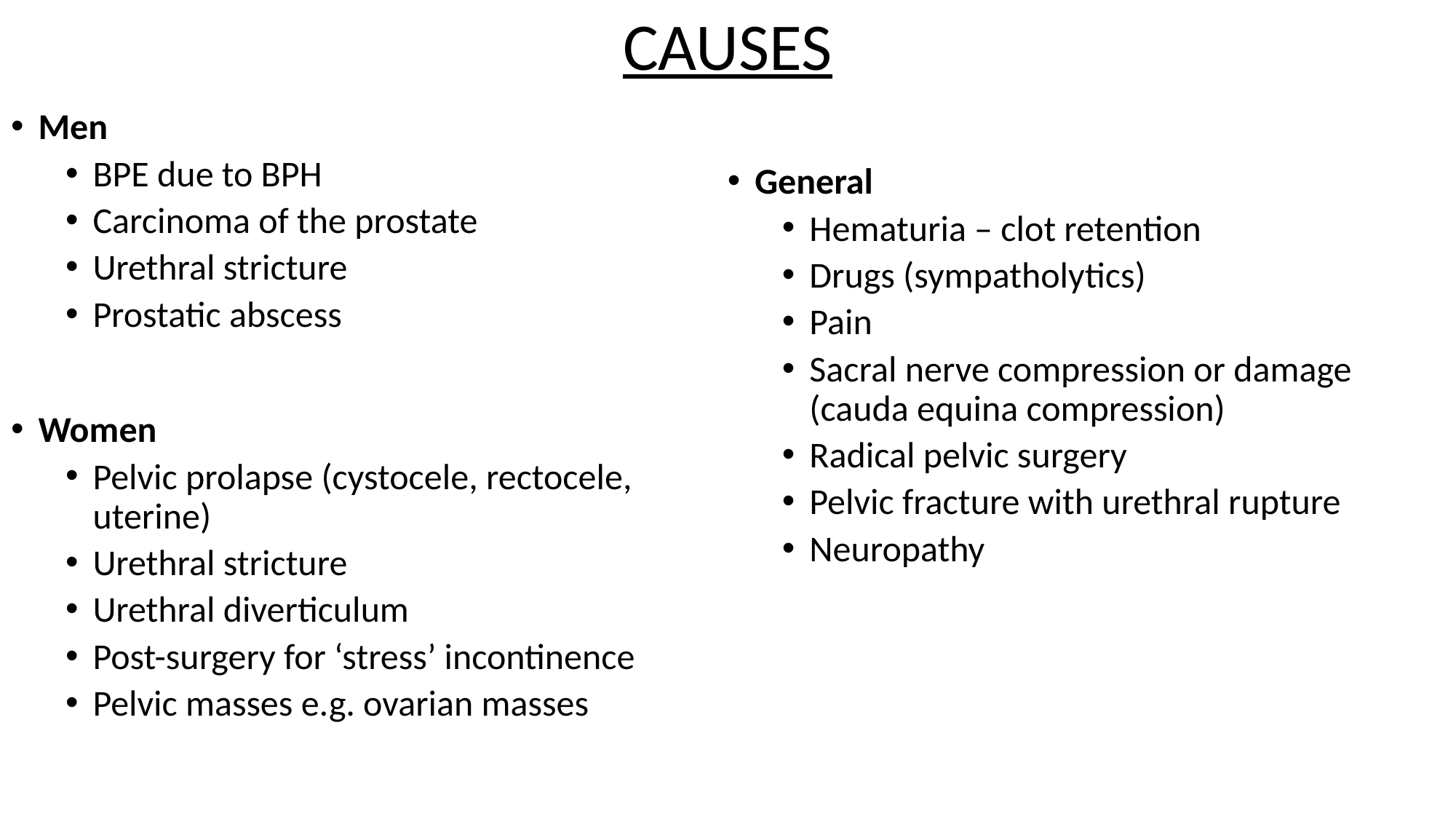

# CAUSES
Men
BPE due to BPH
Carcinoma of the prostate
Urethral stricture
Prostatic abscess

Women
Pelvic prolapse (cystocele, rectocele, uterine)
Urethral stricture
Urethral diverticulum
Post-surgery for ‘stress’ incontinence
Pelvic masses e.g. ovarian masses

General
Hematuria – clot retention
Drugs (sympatholytics)
Pain
Sacral nerve compression or damage (cauda equina compression)
Radical pelvic surgery
Pelvic fracture with urethral rupture
Neuropathy